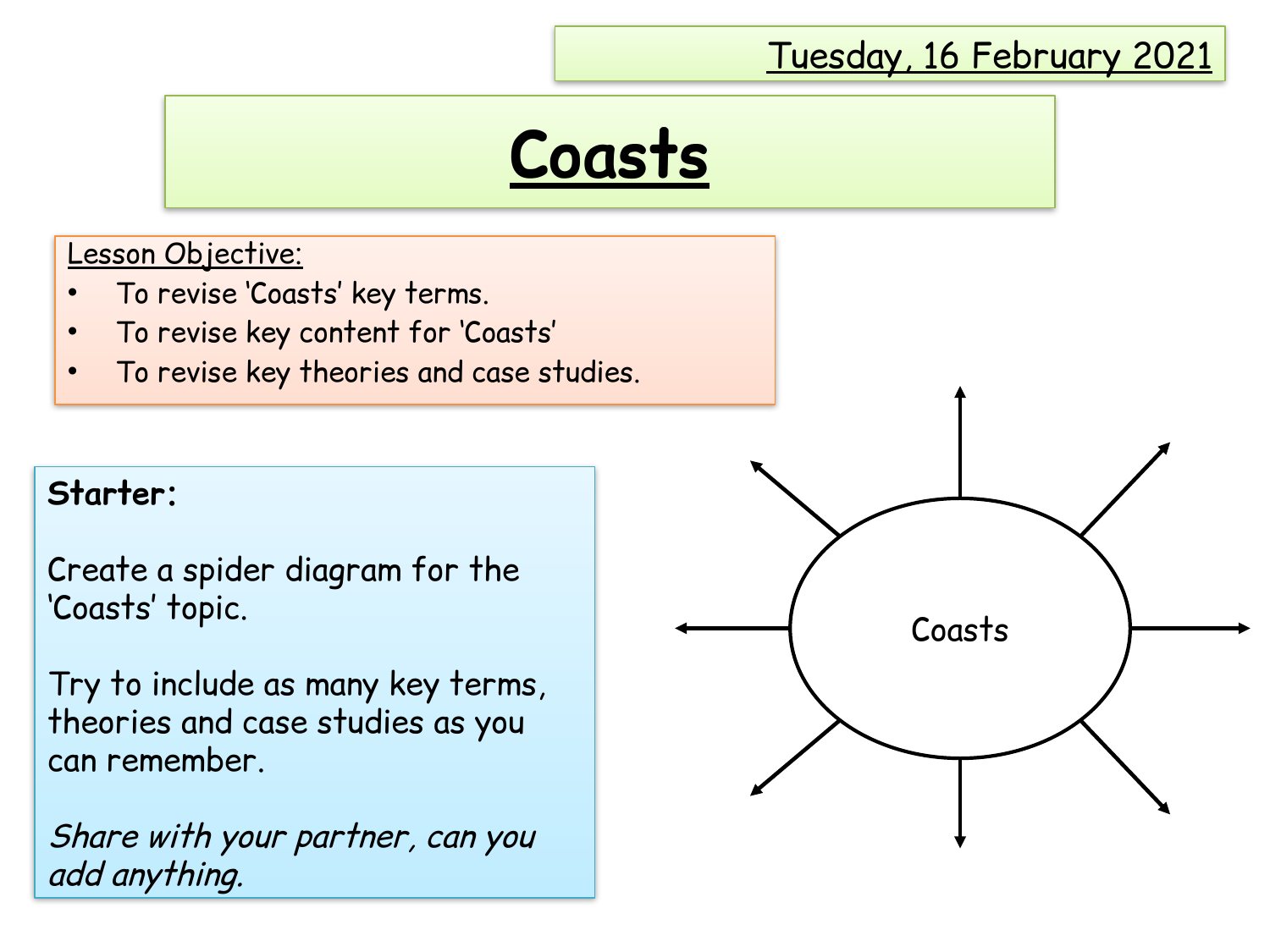

Tuesday, 16 February 2021
Coasts
Lesson Objective:
To revise ‘Coasts’ key terms.
To revise key content for ‘Coasts’
To revise key theories and case studies.

Coasts
Starter:

Create a spider diagram for the ‘Coasts’ topic.

Try to include as many key terms, theories and case studies as you can remember.

Share with your partner, can you add anything.